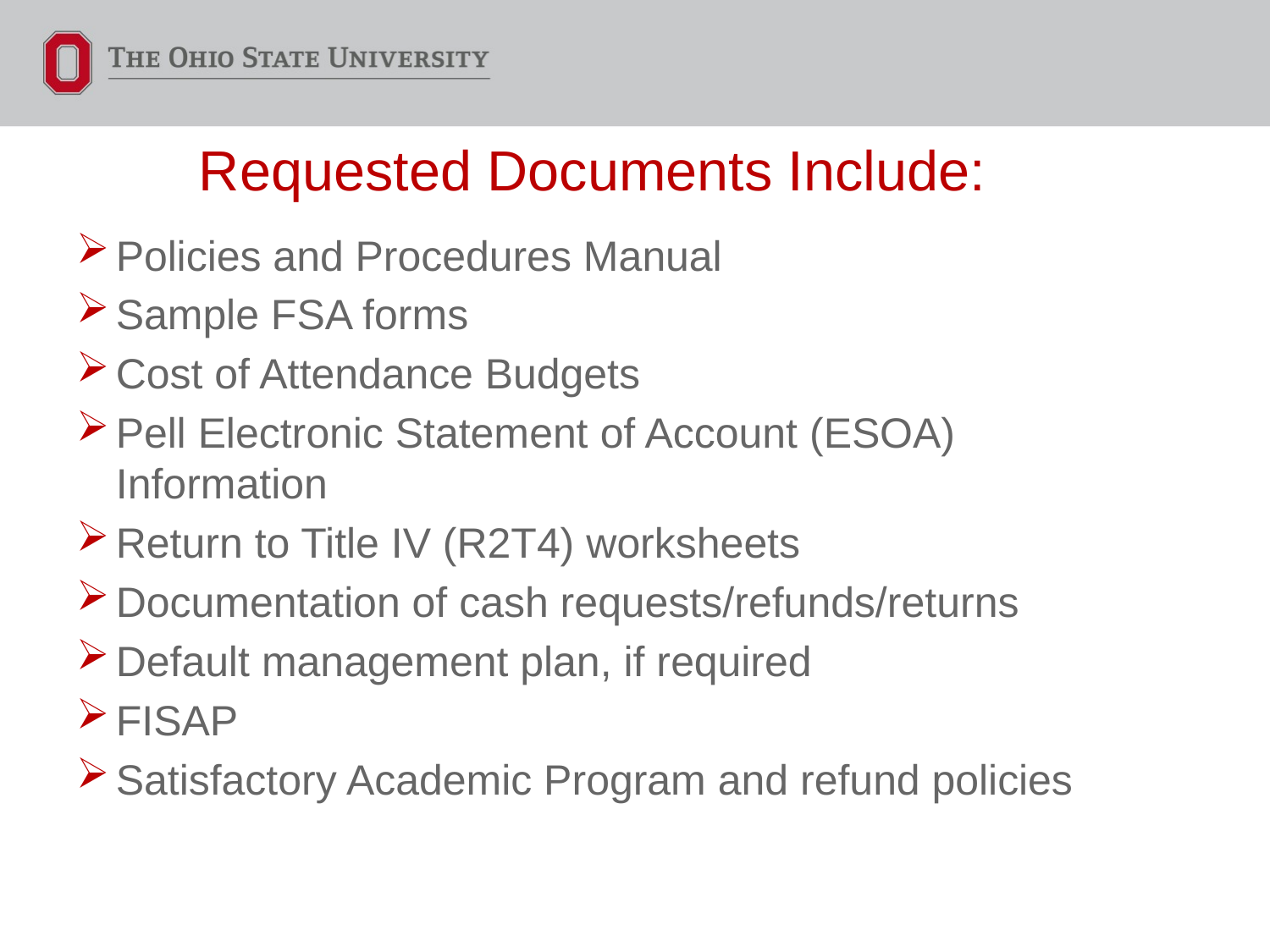

# Requested Documents Include:
Policies and Procedures Manual
Sample FSA forms
Cost of Attendance Budgets
Pell Electronic Statement of Account (ESOA) Information
Return to Title IV (R2T4) worksheets
Documentation of cash requests/refunds/returns
Default management plan, if required
FISAP
Satisfactory Academic Program and refund policies